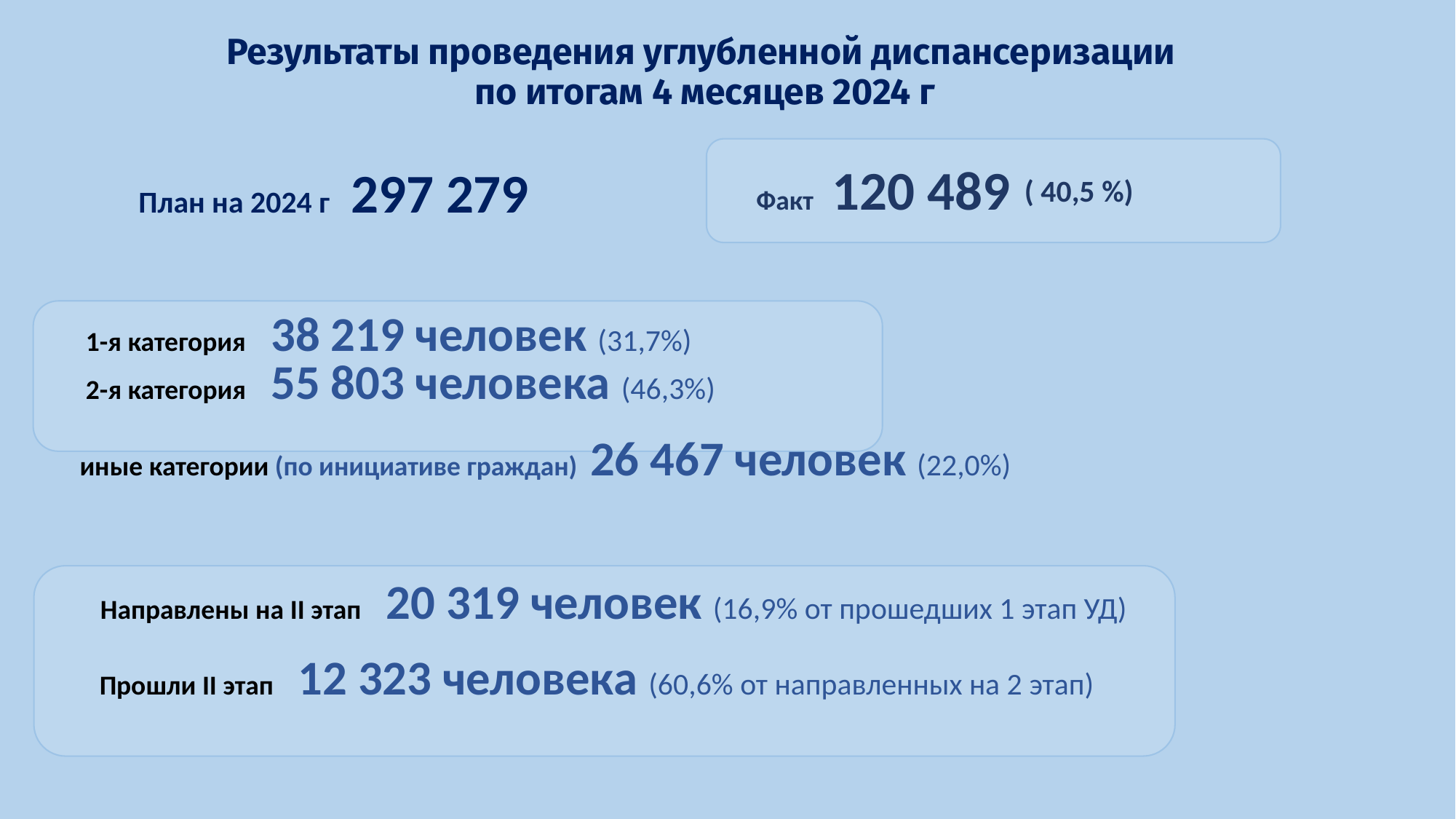

# Результаты проведения углубленной диспансеризации по итогам 4 месяцев 2024 г

План на 2024 г   297 279
 Факт  120 489
( 40,5 %)

| 1-я категория 38 219 человек (31,7%) 2-я категория 55 803 человека (46,3%) иные категории (по инициативе граждан) 26 467 человек (22,0%) |
| --- |

| Направлены на II этап 20 319 человек (16,9% от прошедших 1 этап УД) Прошли II этап 12 323 человека (60,6% от направленных на 2 этап) |
| --- |